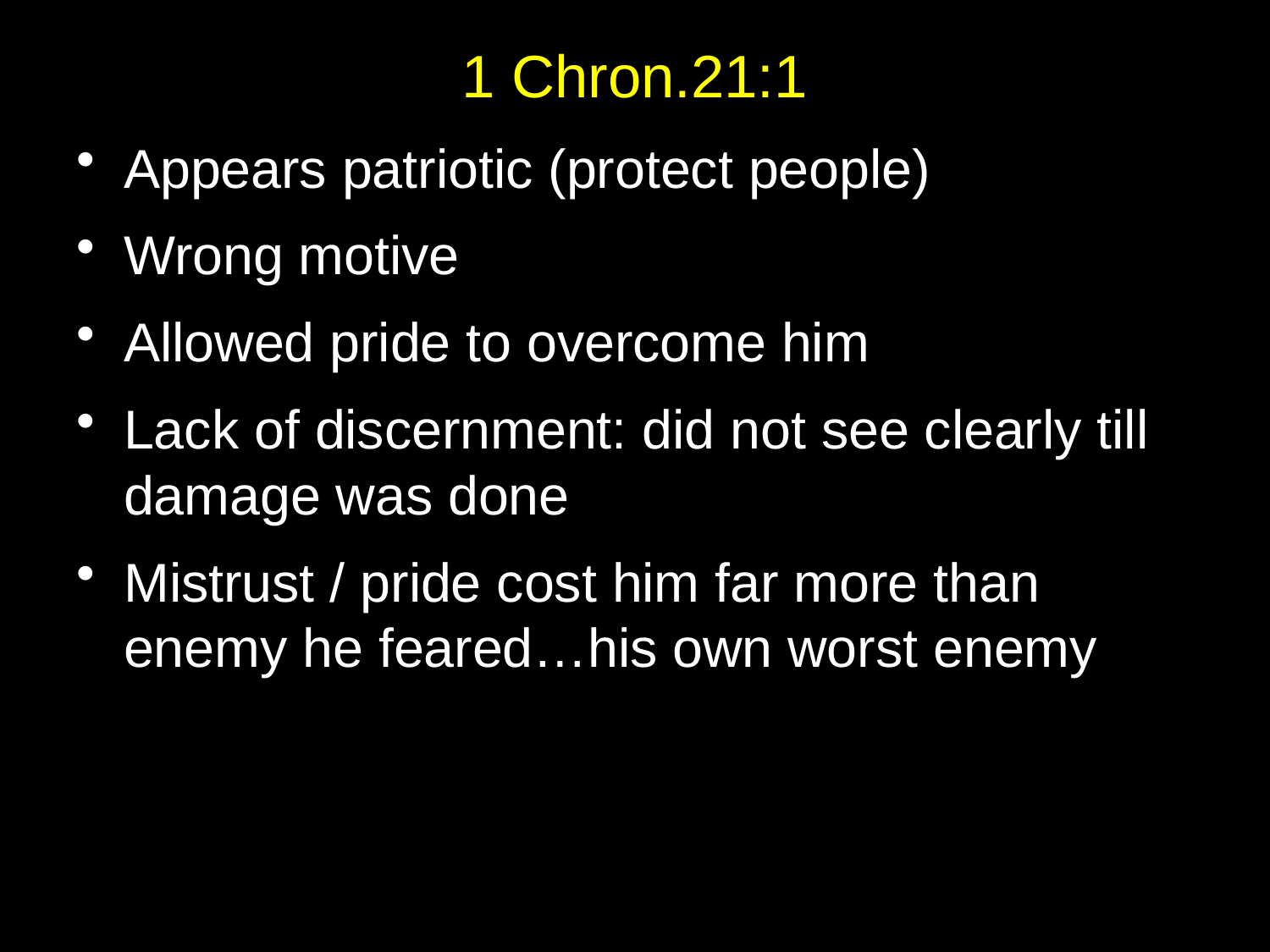

# 1 Chron.21:1
Appears patriotic (protect people)
Wrong motive
Allowed pride to overcome him
Lack of discernment: did not see clearly till damage was done
Mistrust / pride cost him far more than enemy he feared…his own worst enemy